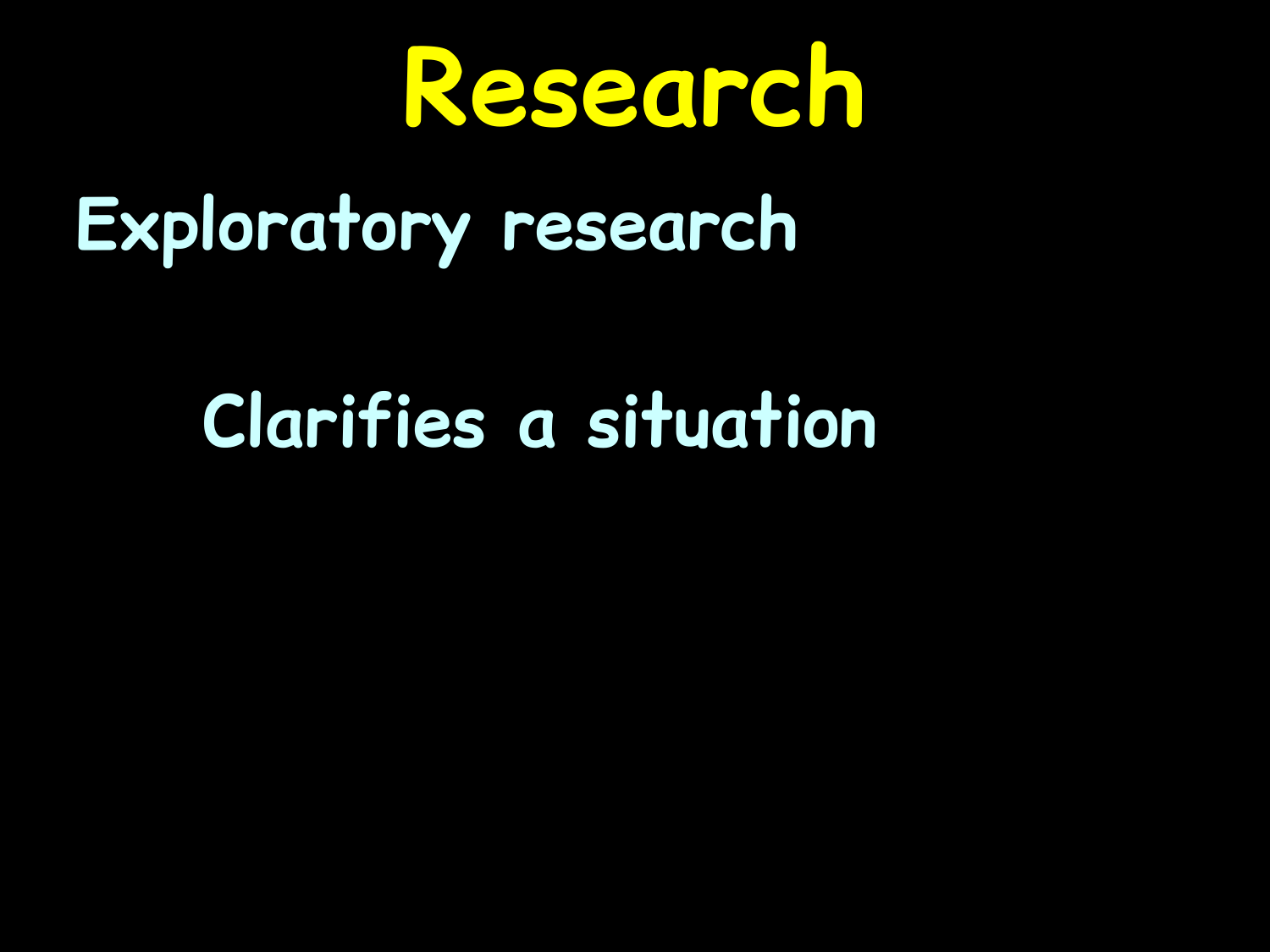

# Research
Exploratory research

	Clarifies a situation